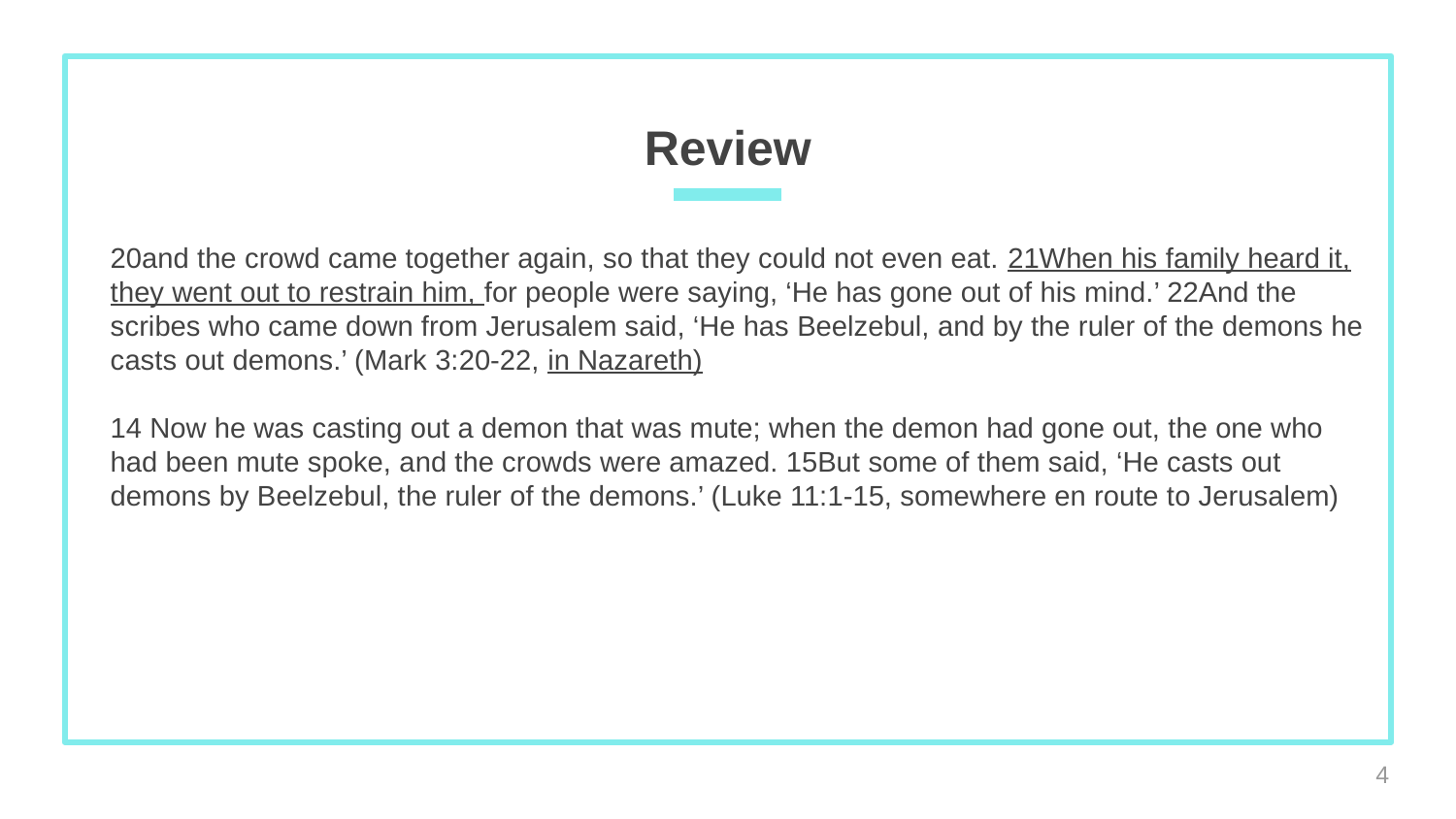

# Review

20and the crowd came together again, so that they could not even eat. 21When his family heard it, they went out to restrain him, for people were saying, ‘He has gone out of his mind.’ 22And the scribes who came down from Jerusalem said, ‘He has Beelzebul, and by the ruler of the demons he casts out demons.’ (Mark 3:20-22, in Nazareth)

14 Now he was casting out a demon that was mute; when the demon had gone out, the one who had been mute spoke, and the crowds were amazed. 15But some of them said, ‘He casts out demons by Beelzebul, the ruler of the demons.’ (Luke 11:1-15, somewhere en route to Jerusalem)

4